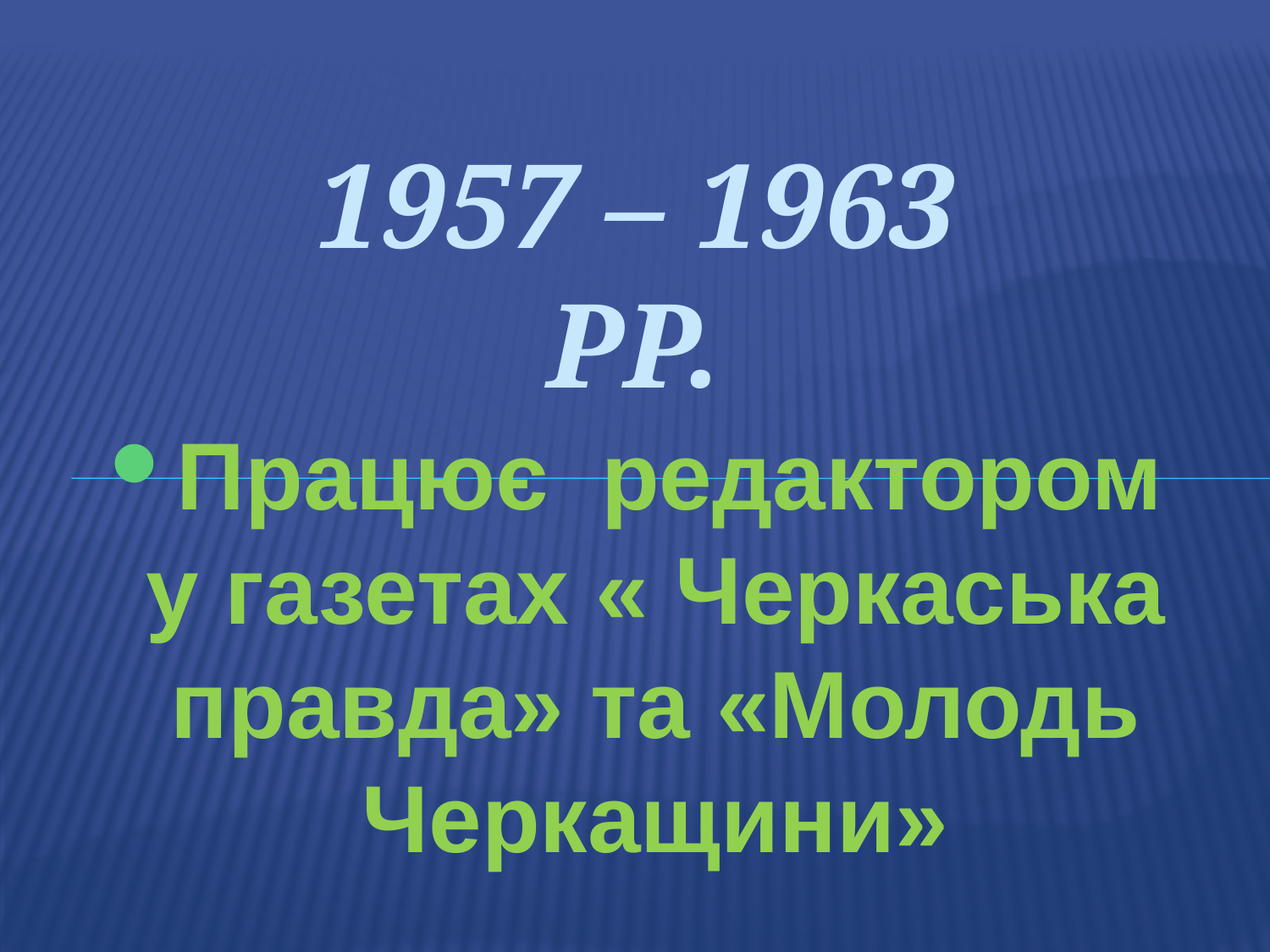

# 1957 – 1963 рр.
Працює  редактором у газетах « Черкаська правда» та «Молодь Черкащини»